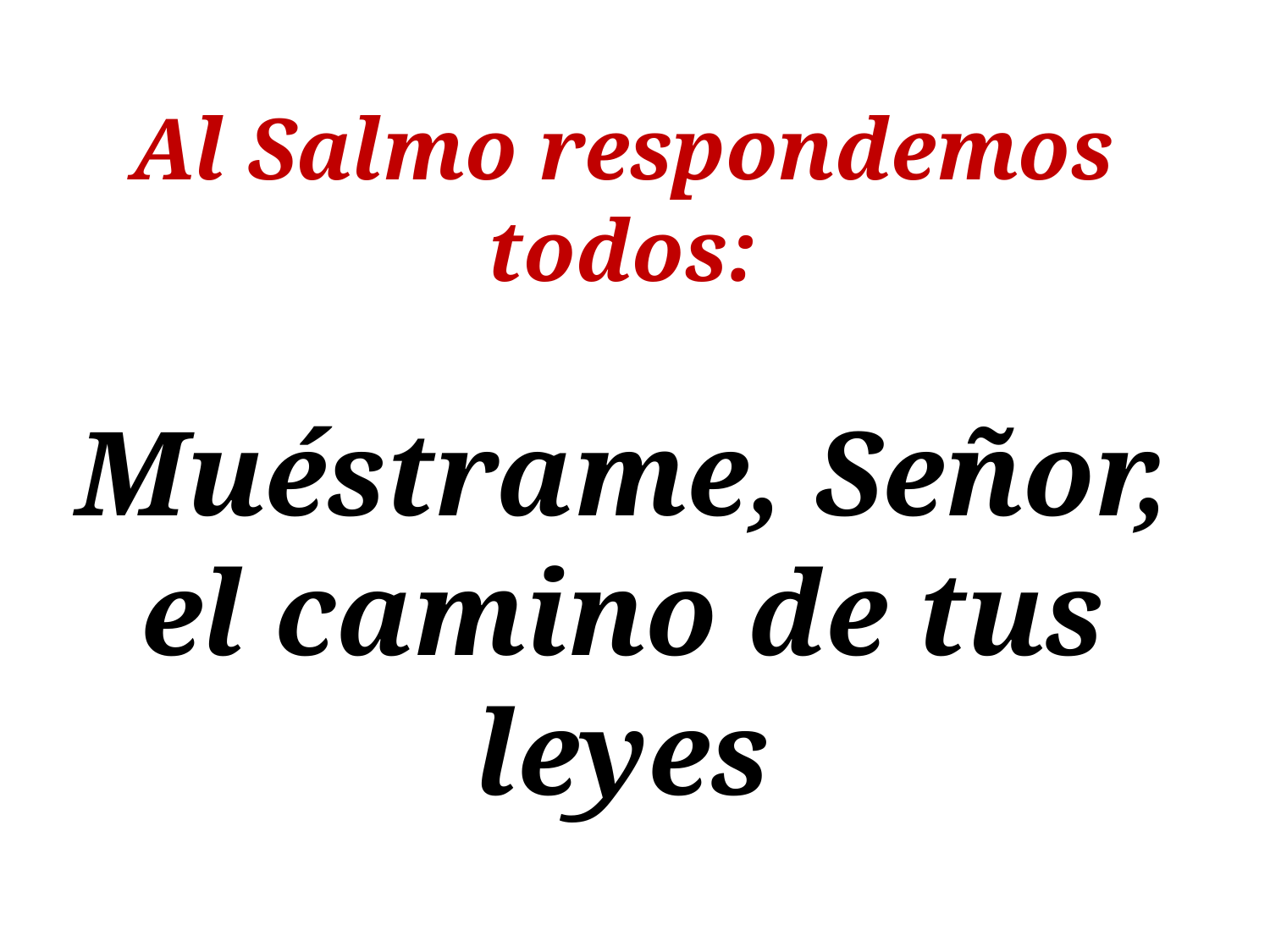

Al Salmo respondemos todos:

Muéstrame, Señor, el camino de tus leyes